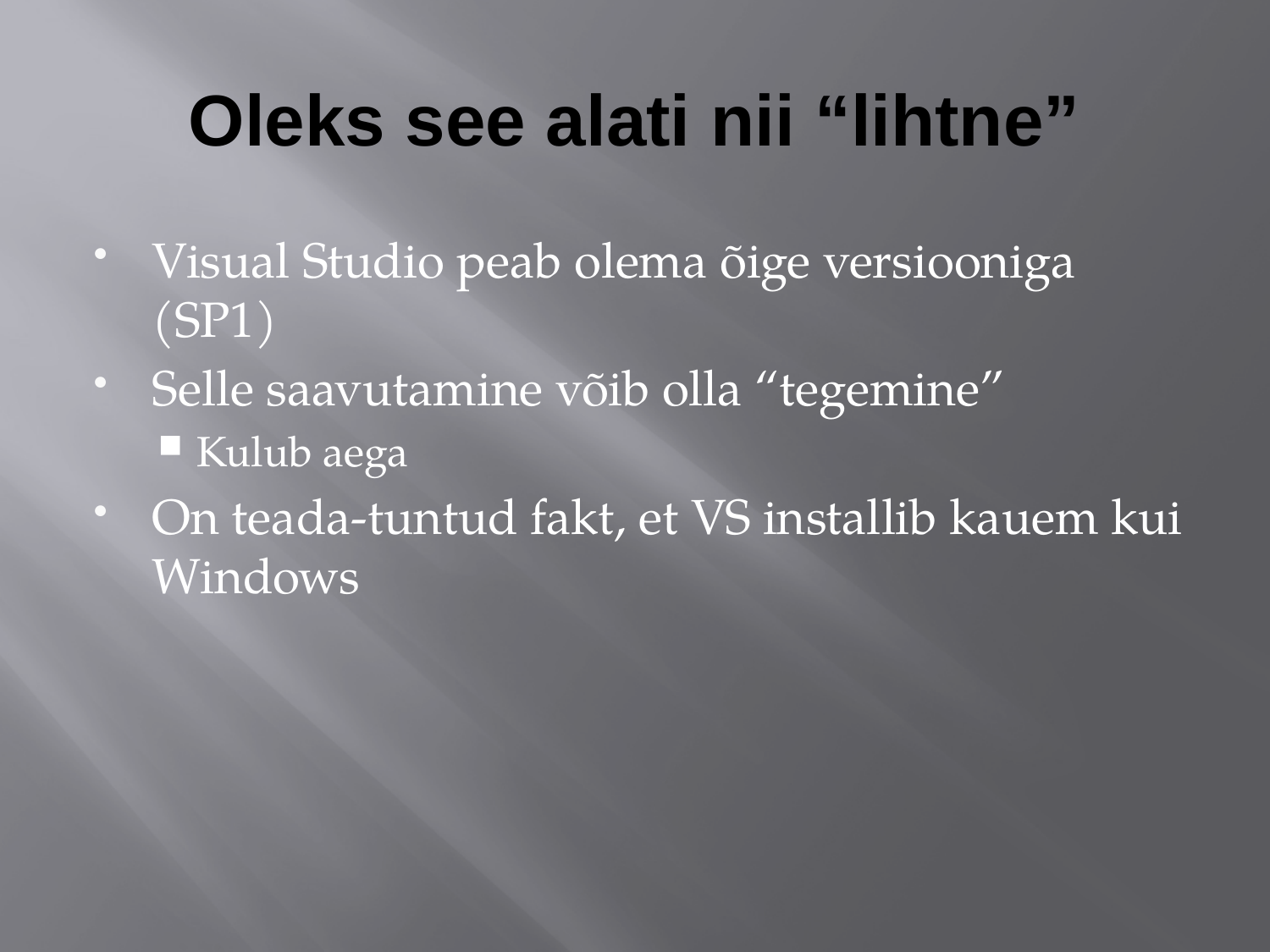

# Oleks see alati nii “lihtne”
Visual Studio peab olema õige versiooniga (SP1)
Selle saavutamine võib olla “tegemine”
Kulub aega
On teada-tuntud fakt, et VS installib kauem kui Windows